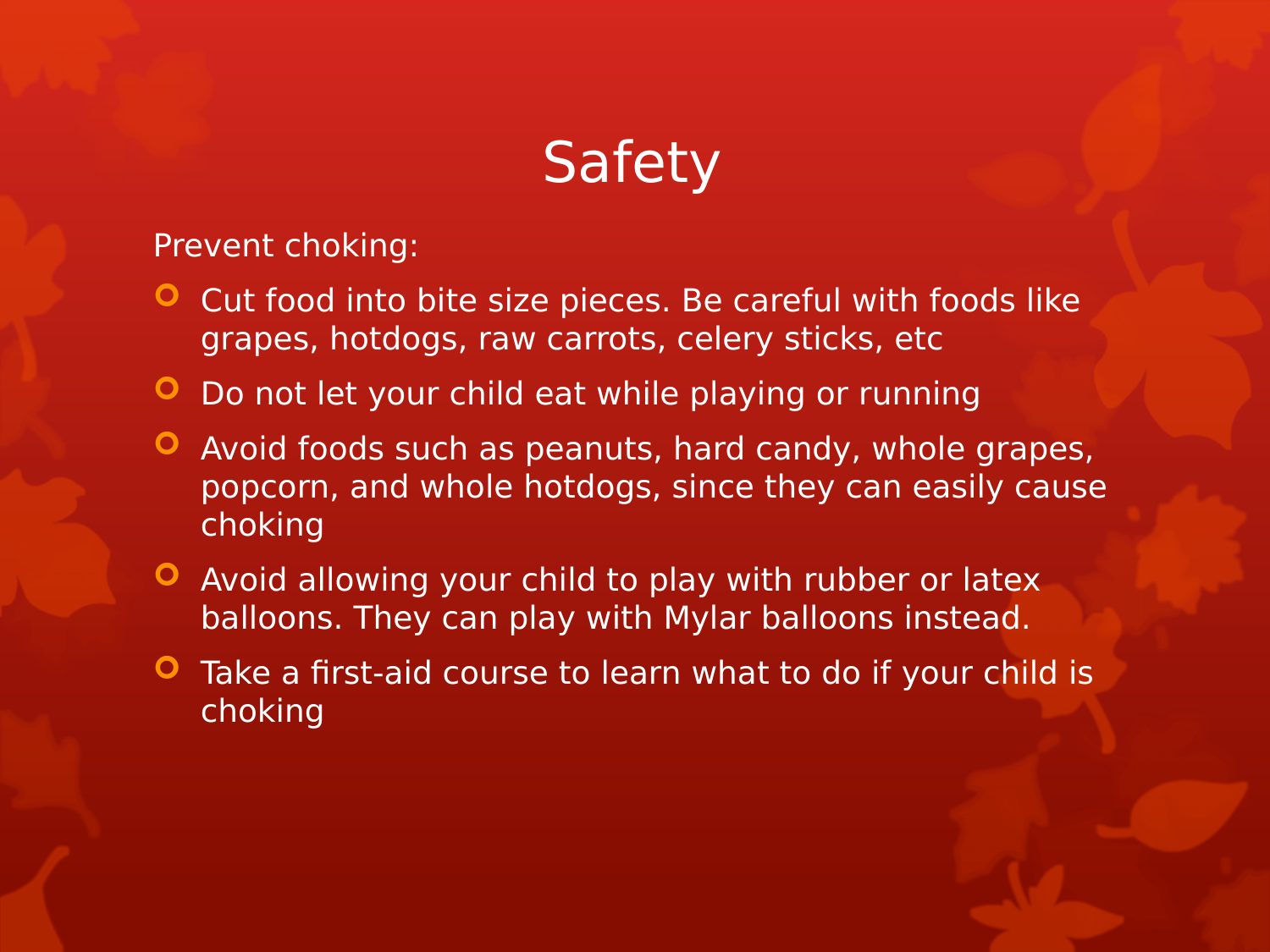

# Safety
Prevent choking:
Cut food into bite size pieces. Be careful with foods like grapes, hotdogs, raw carrots, celery sticks, etc
Do not let your child eat while playing or running
Avoid foods such as peanuts, hard candy, whole grapes, popcorn, and whole hotdogs, since they can easily cause choking
Avoid allowing your child to play with rubber or latex balloons. They can play with Mylar balloons instead.
Take a first-aid course to learn what to do if your child is choking